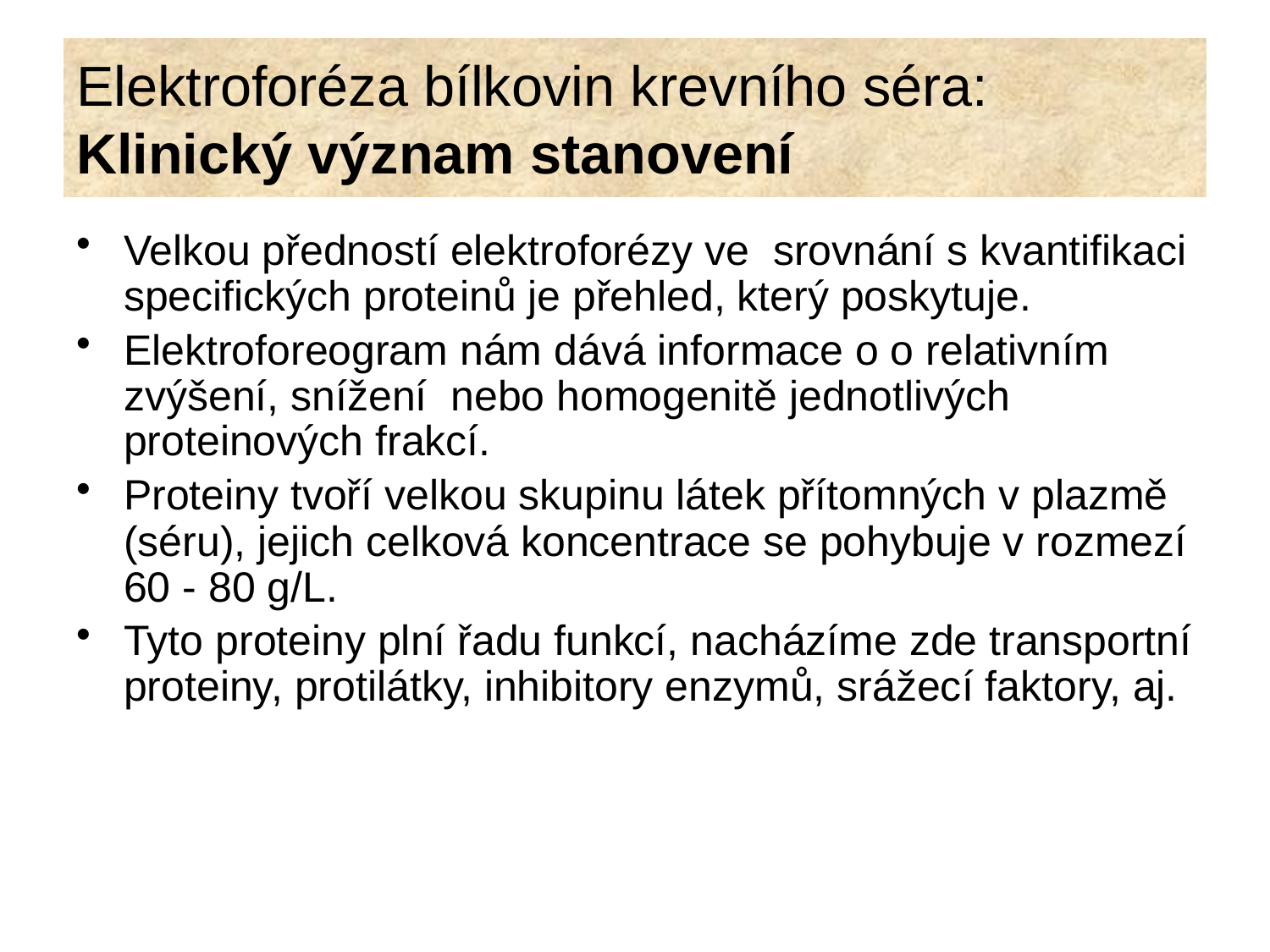

Elektroforéza bílkovin krevního séra: Klinický význam stanovení
Velkou předností elektroforézy ve  srovnání s kvantifikaci specifických proteinů je přehled, který poskytuje.
Elektroforeogram nám dává informace o o relativním zvýšení, snížení  nebo homogenitě jednotlivých proteinových frakcí.
Proteiny tvoří velkou skupinu látek přítomných v plazmě (séru), jejich celková koncentrace se pohybuje v rozmezí 60 - 80 g/L.
Tyto proteiny plní řadu funkcí, nacházíme zde transportní proteiny, protilátky, inhibitory enzymů, srážecí faktory, aj.